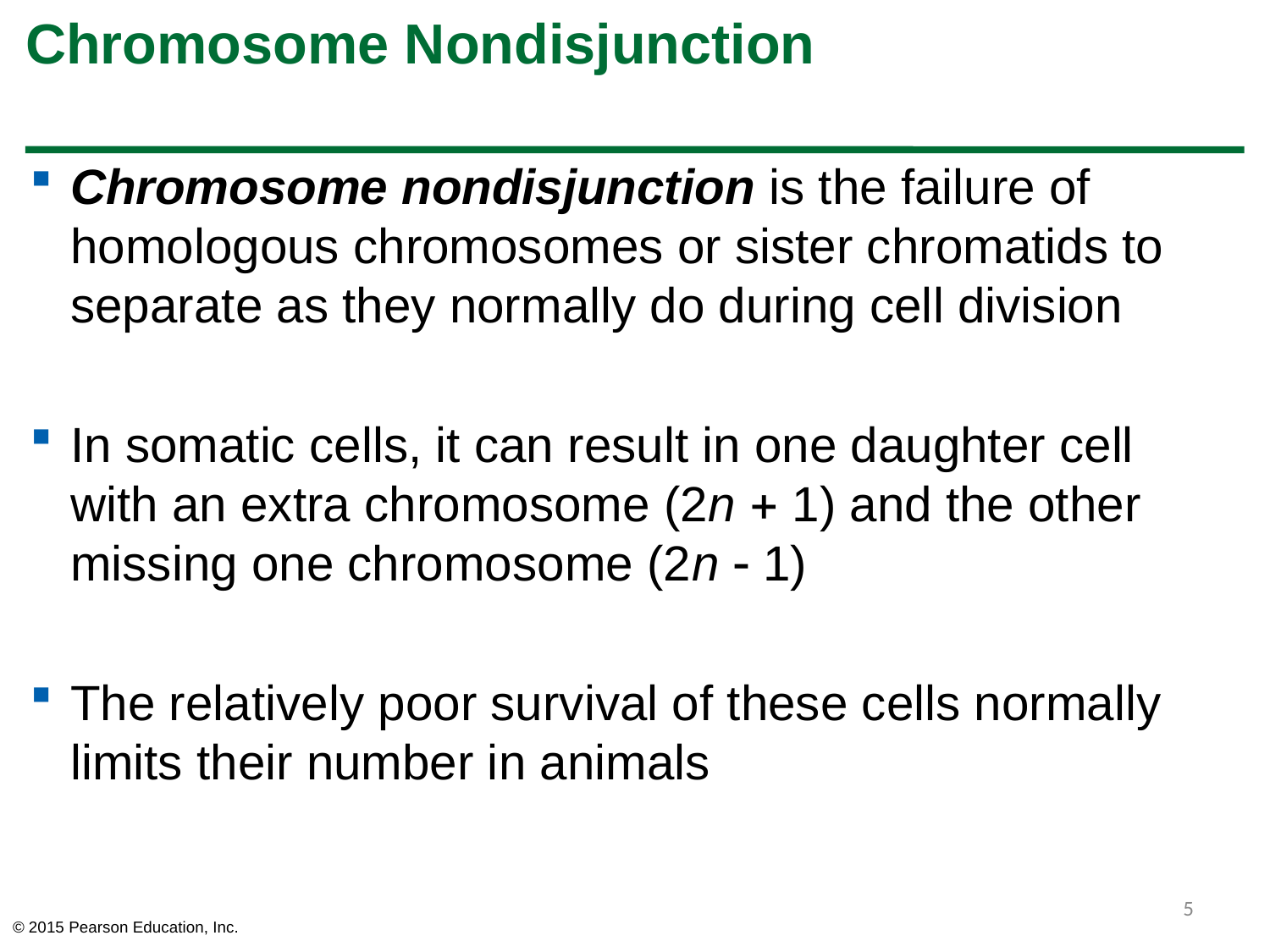

# Chromosome Nondisjunction
Chromosome nondisjunction is the failure of homologous chromosomes or sister chromatids to separate as they normally do during cell division

In somatic cells, it can result in one daughter cell with an extra chromosome (2n + 1) and the other missing one chromosome (2n − 1)

The relatively poor survival of these cells normally limits their number in animals
5
© 2015 Pearson Education, Inc.